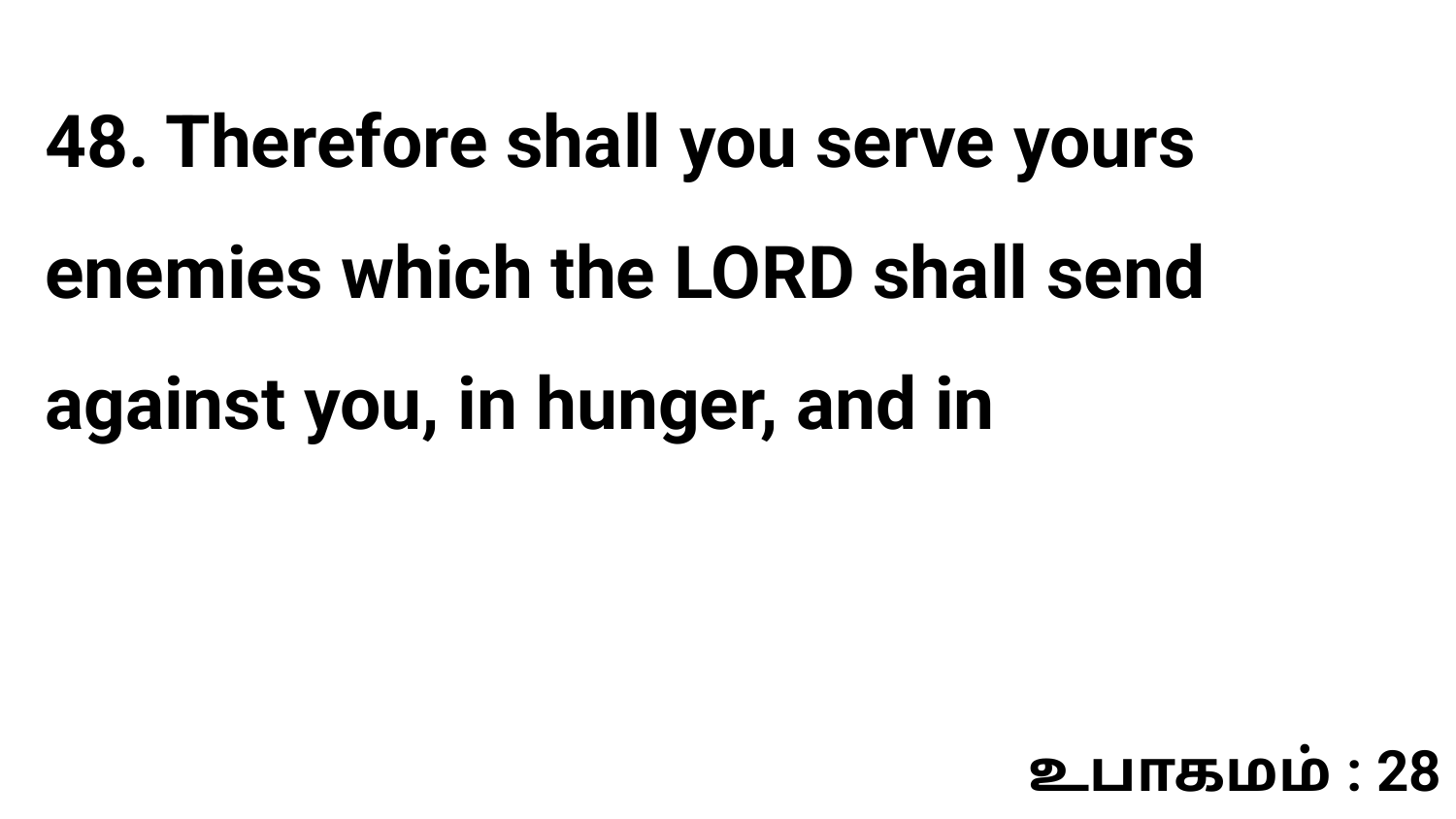

48. Therefore shall you serve yours enemies which the LORD shall send against you, in hunger, and in
உபாகமம் : 28